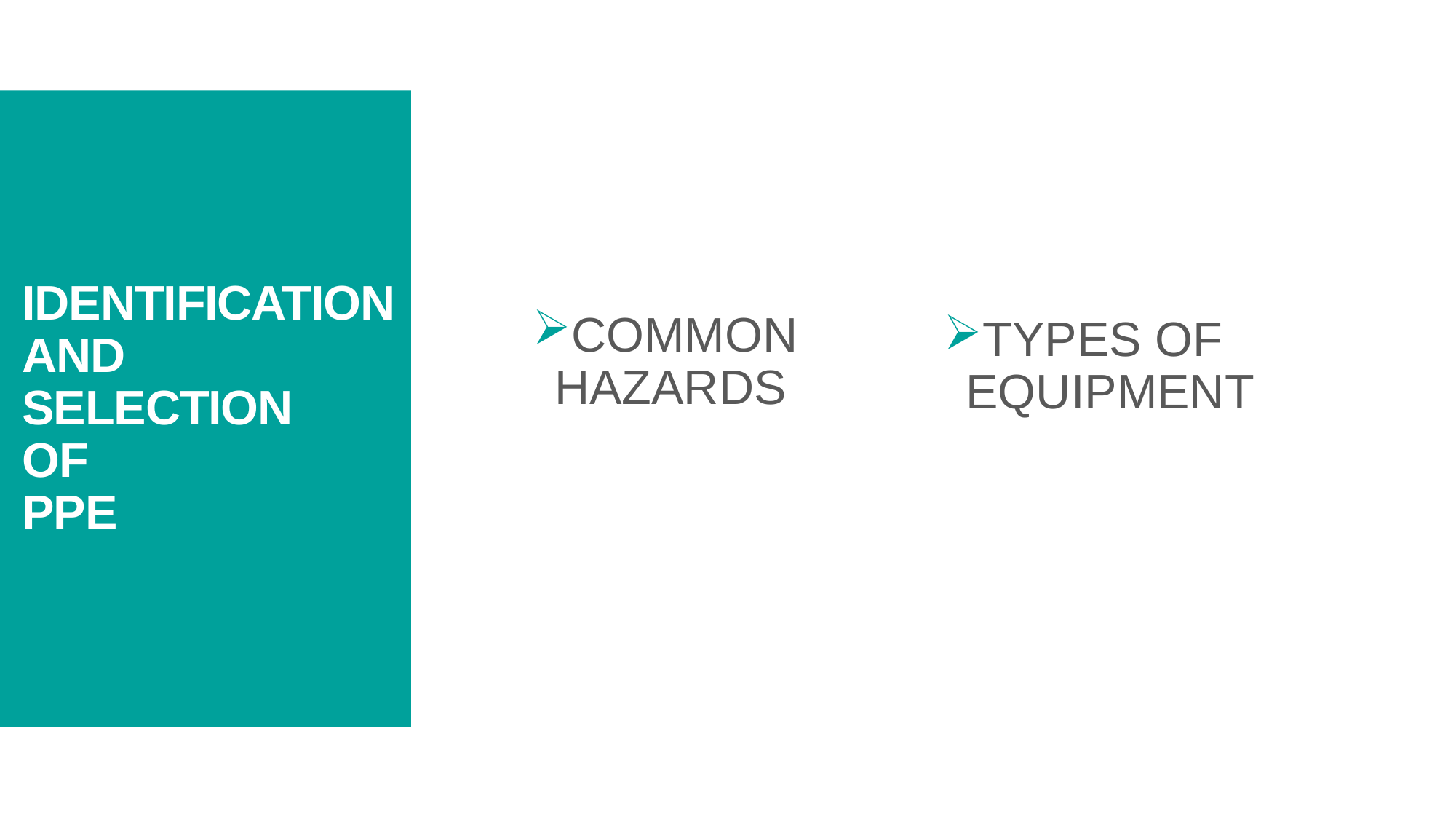

TYPES OF EQUIPMENT
COMMON HAZARDS

# IDENTIFICATION AND SELECTION OF PPE